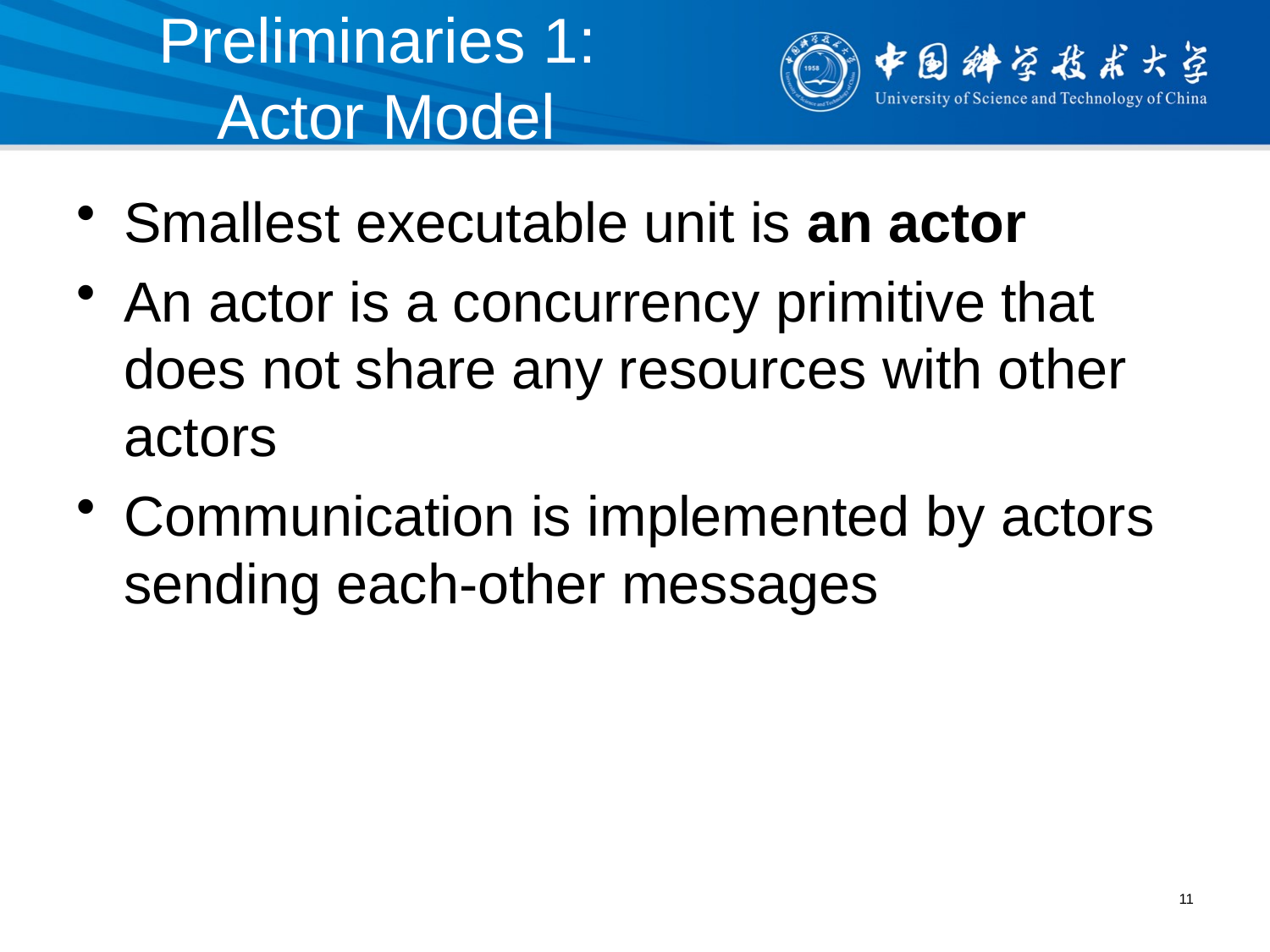

# Preliminaries 1: Actor Model
Smallest executable unit is an actor
An actor is a concurrency primitive that does not share any resources with other actors
Communication is implemented by actors sending each-other messages
11